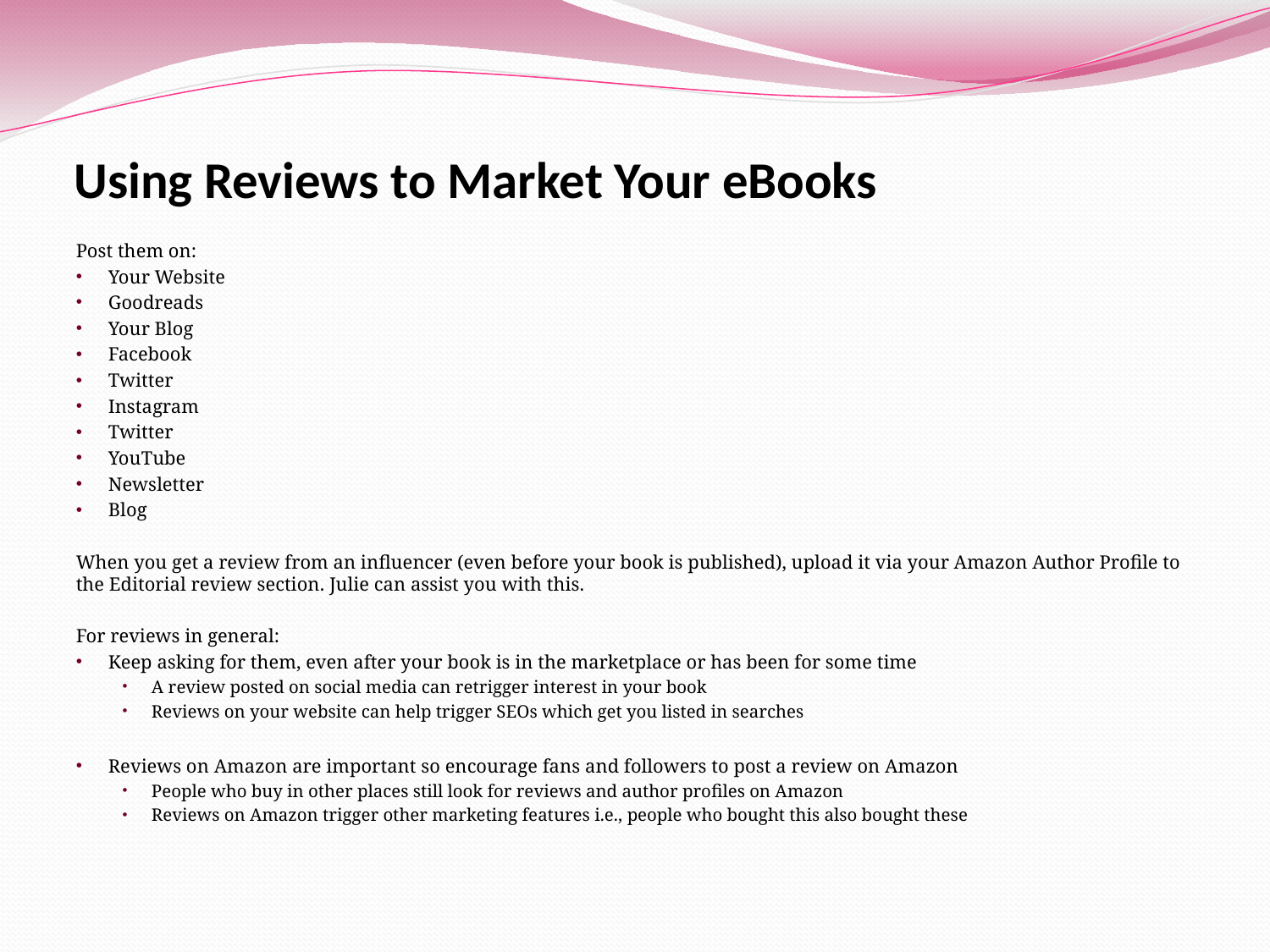

# Using Reviews to Market Your eBooks
Post them on:
Your Website
Goodreads
Your Blog
Facebook
Twitter
Instagram
Twitter
YouTube
Newsletter
Blog

When you get a review from an influencer (even before your book is published), upload it via your Amazon Author Profile to the Editorial review section. Julie can assist you with this.

For reviews in general:
Keep asking for them, even after your book is in the marketplace or has been for some time
A review posted on social media can retrigger interest in your book
Reviews on your website can help trigger SEOs which get you listed in searches

Reviews on Amazon are important so encourage fans and followers to post a review on Amazon
People who buy in other places still look for reviews and author profiles on Amazon
Reviews on Amazon trigger other marketing features i.e., people who bought this also bought these